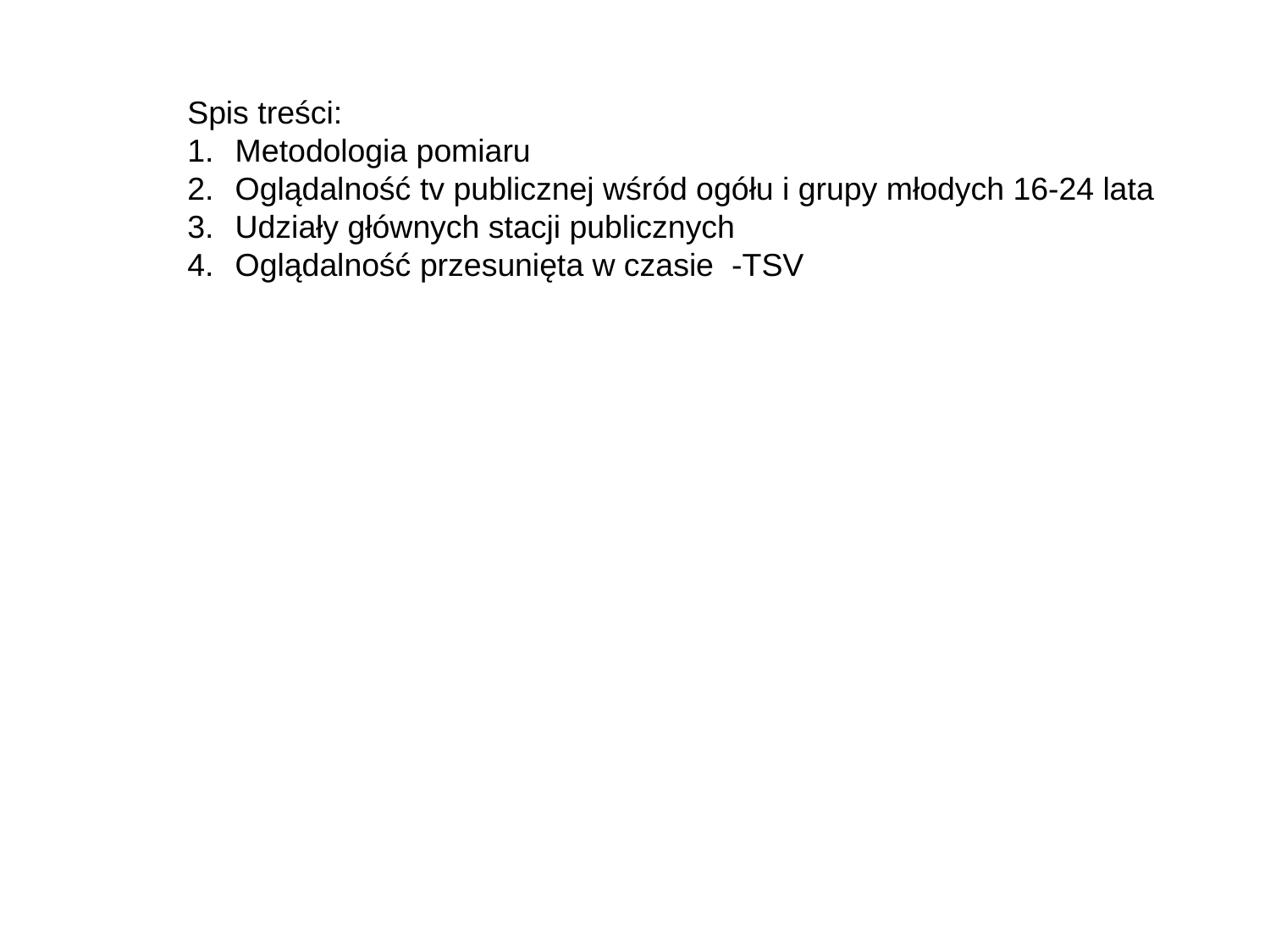

Spis treści:
Metodologia pomiaru
Oglądalność tv publicznej wśród ogółu i grupy młodych 16-24 lata
Udziały głównych stacji publicznych
Oglądalność przesunięta w czasie  -TSV